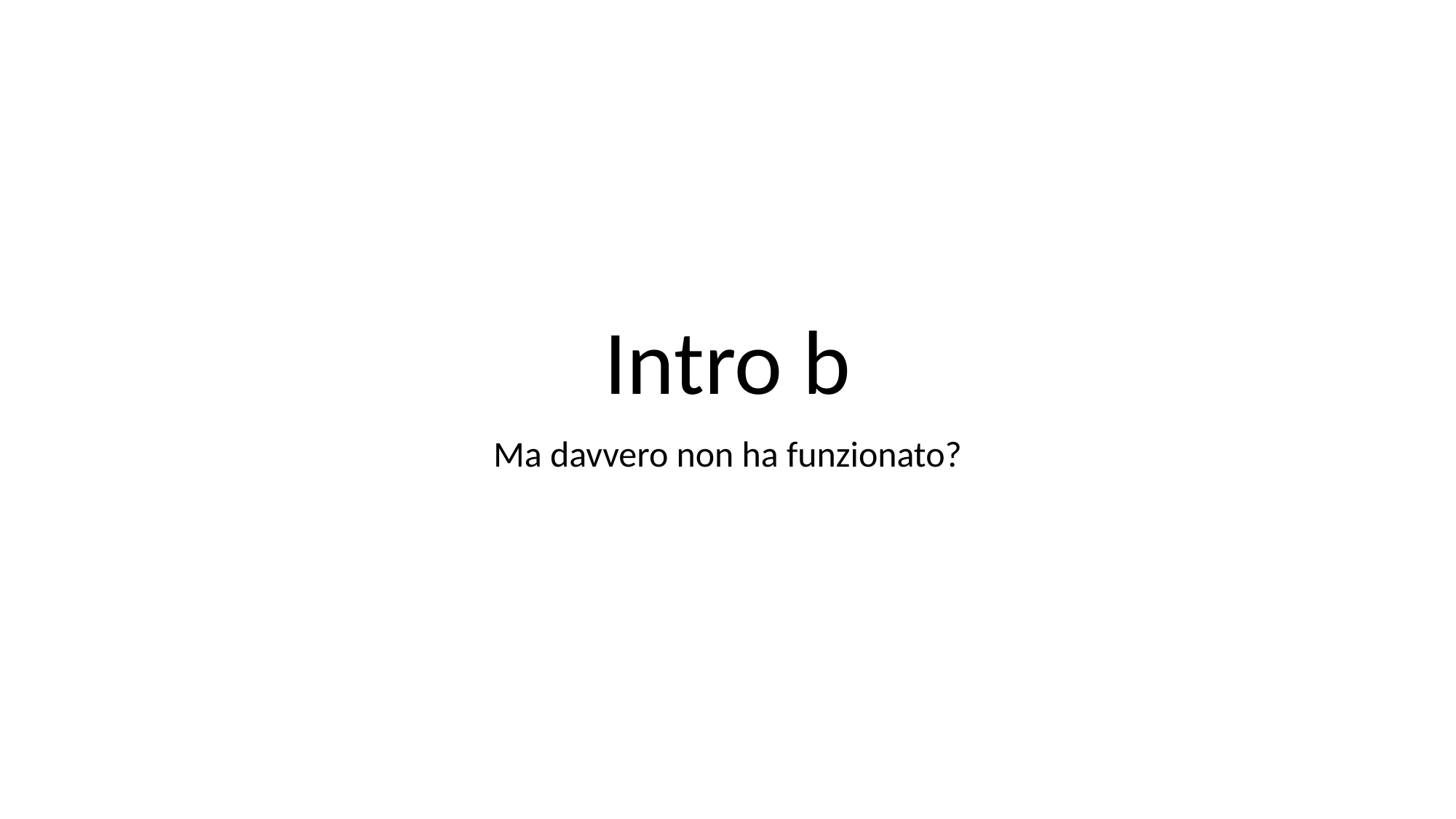

# Intro b
Ma davvero non ha funzionato?